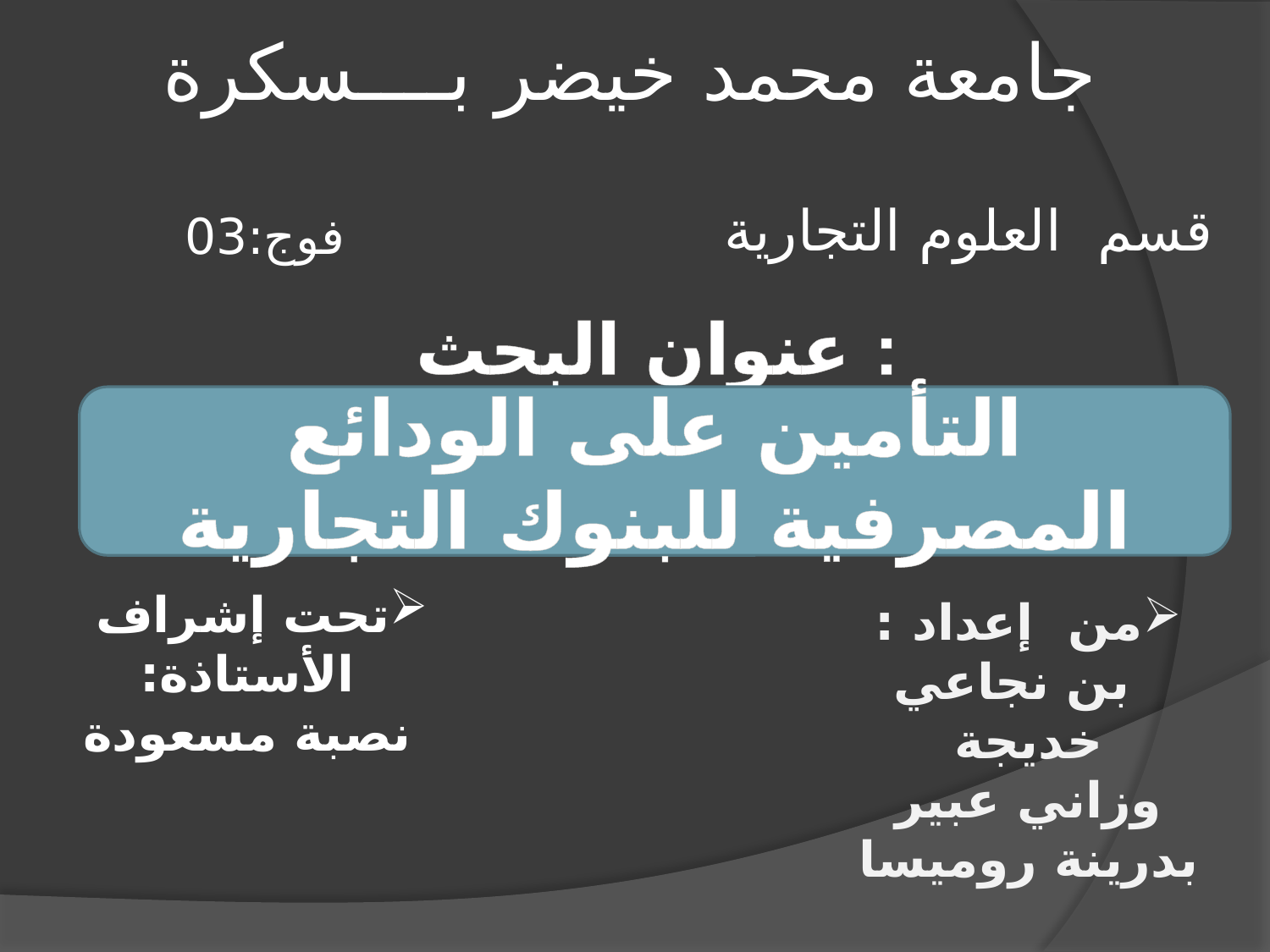

جامعة محمد خيضر بــــسكرة
 قسم  العلوم التجارية
فوج:03
عنوان البحث :

التأمين على الودائع المصرفية للبنوك التجارية

من  إعداد :
  بن نجاعي خديجة
وزاني عبير
بدرينة روميسا

# تحت إشراف الأستاذة: نصبة مسعودة